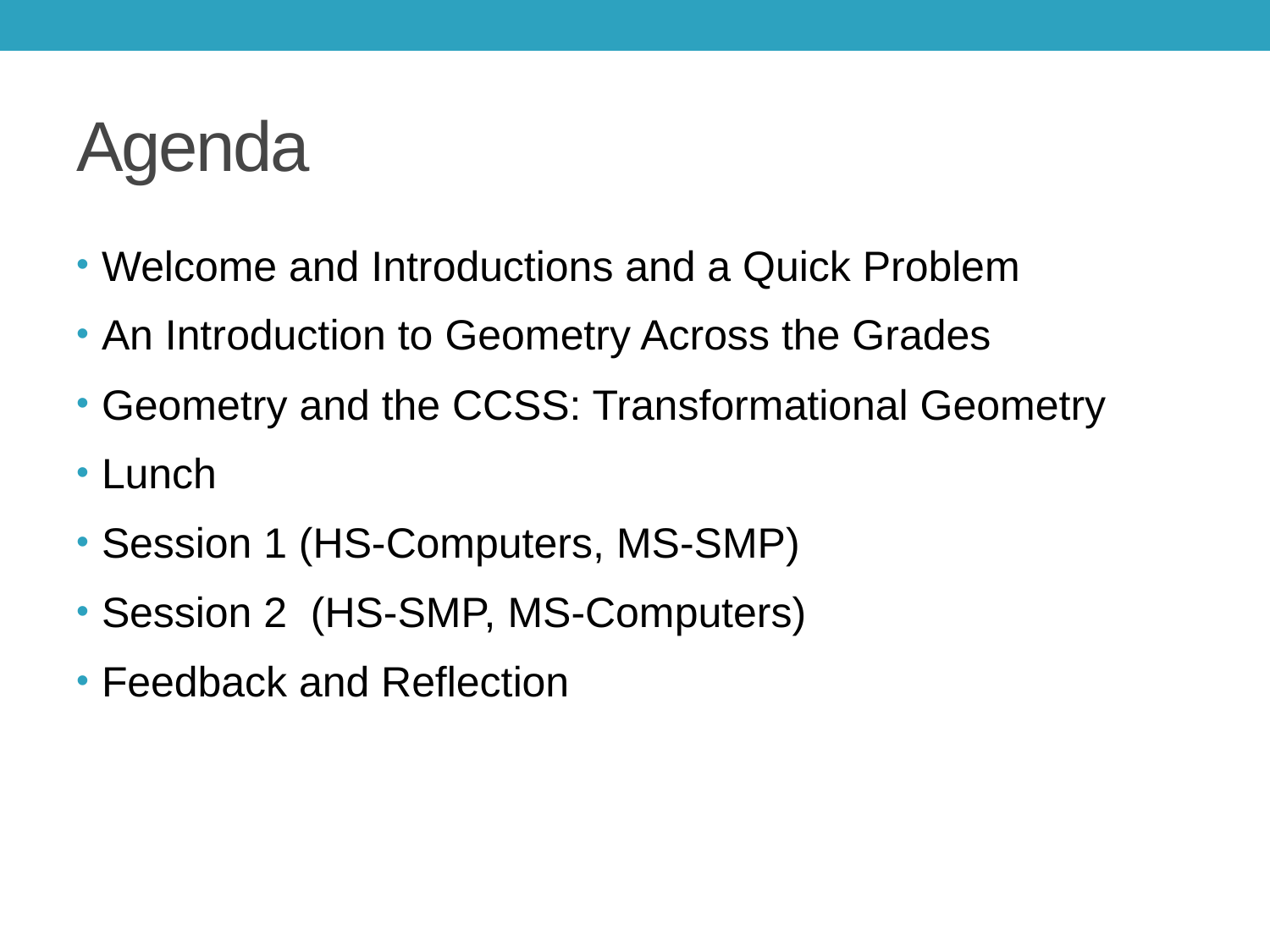

# Agenda
Welcome and Introductions and a Quick Problem
An Introduction to Geometry Across the Grades
Geometry and the CCSS: Transformational Geometry
Lunch
Session 1 (HS-Computers, MS-SMP)
Session 2  (HS-SMP, MS-Computers)
Feedback and Reflection